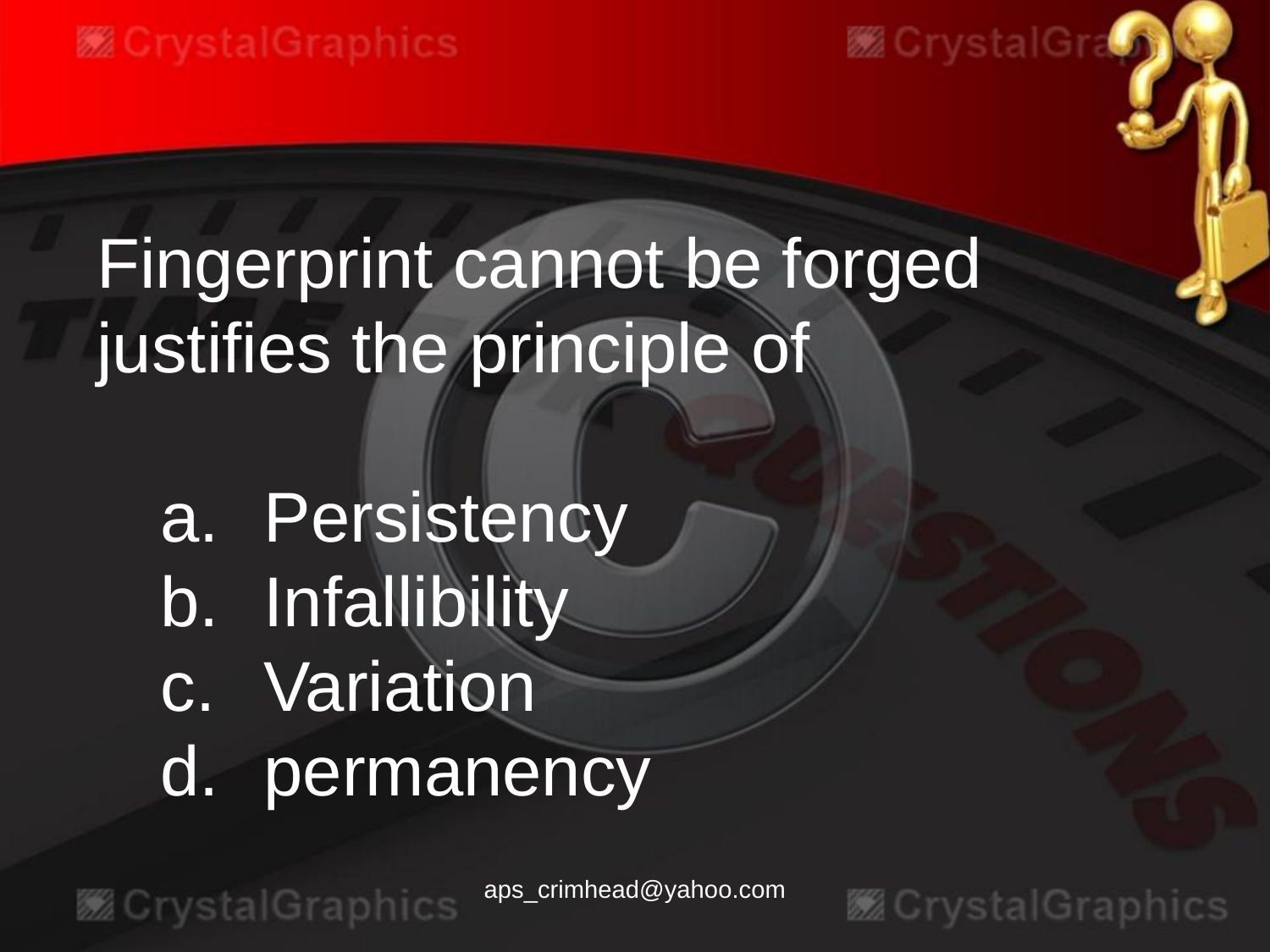

Fingerprint cannot be forged justifies the principle of

Persistency
Infallibility
Variation
permanency
aps_crimhead@yahoo.com